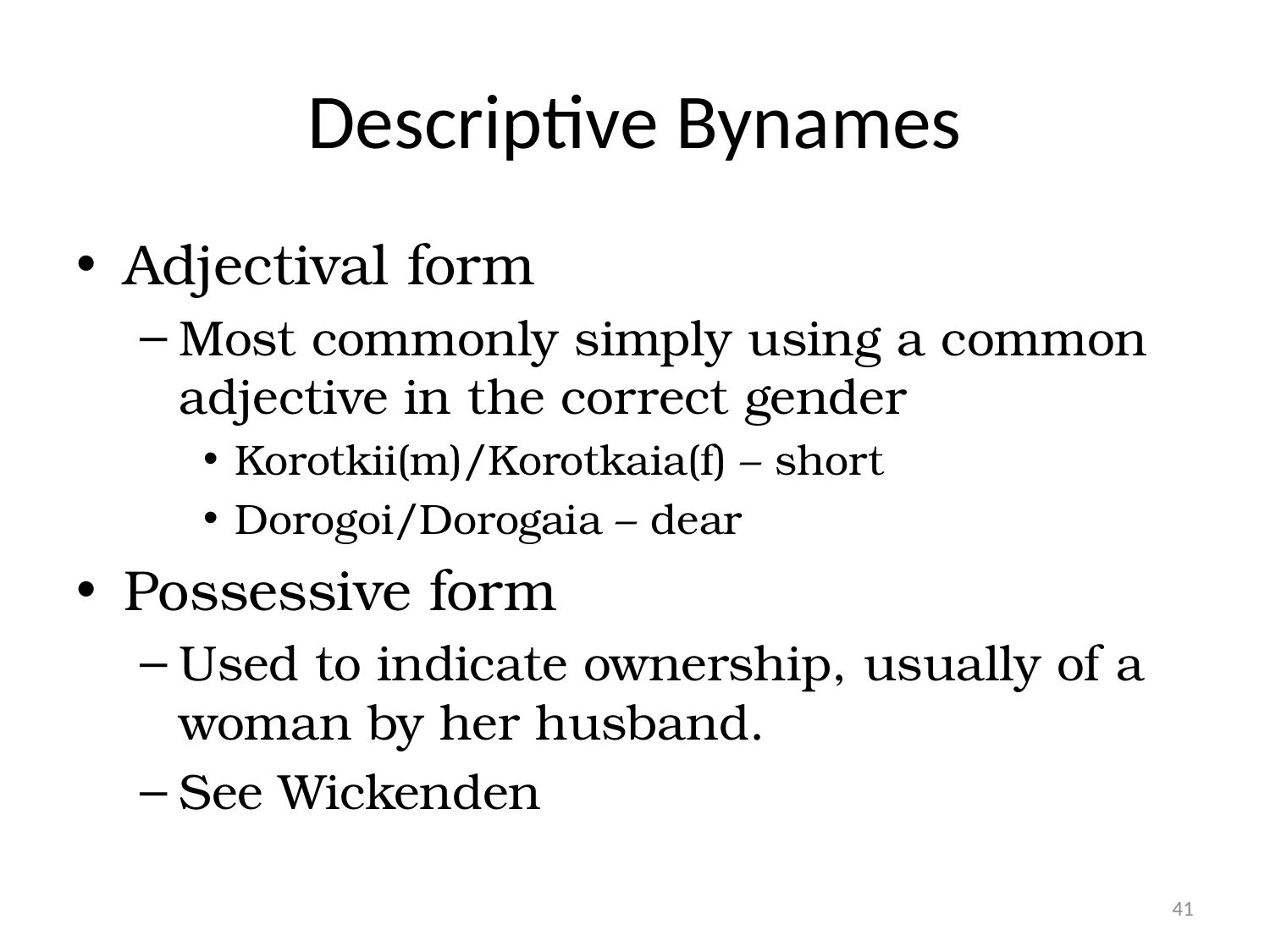

# Descriptive Bynames
Adjectival form
Most commonly simply using a common adjective in the correct gender
Korotkii(m)/Korotkaia(f) – short
Dorogoi/Dorogaia – dear
Possessive form
Used to indicate ownership, usually of a woman by her husband.
See Wickenden

41